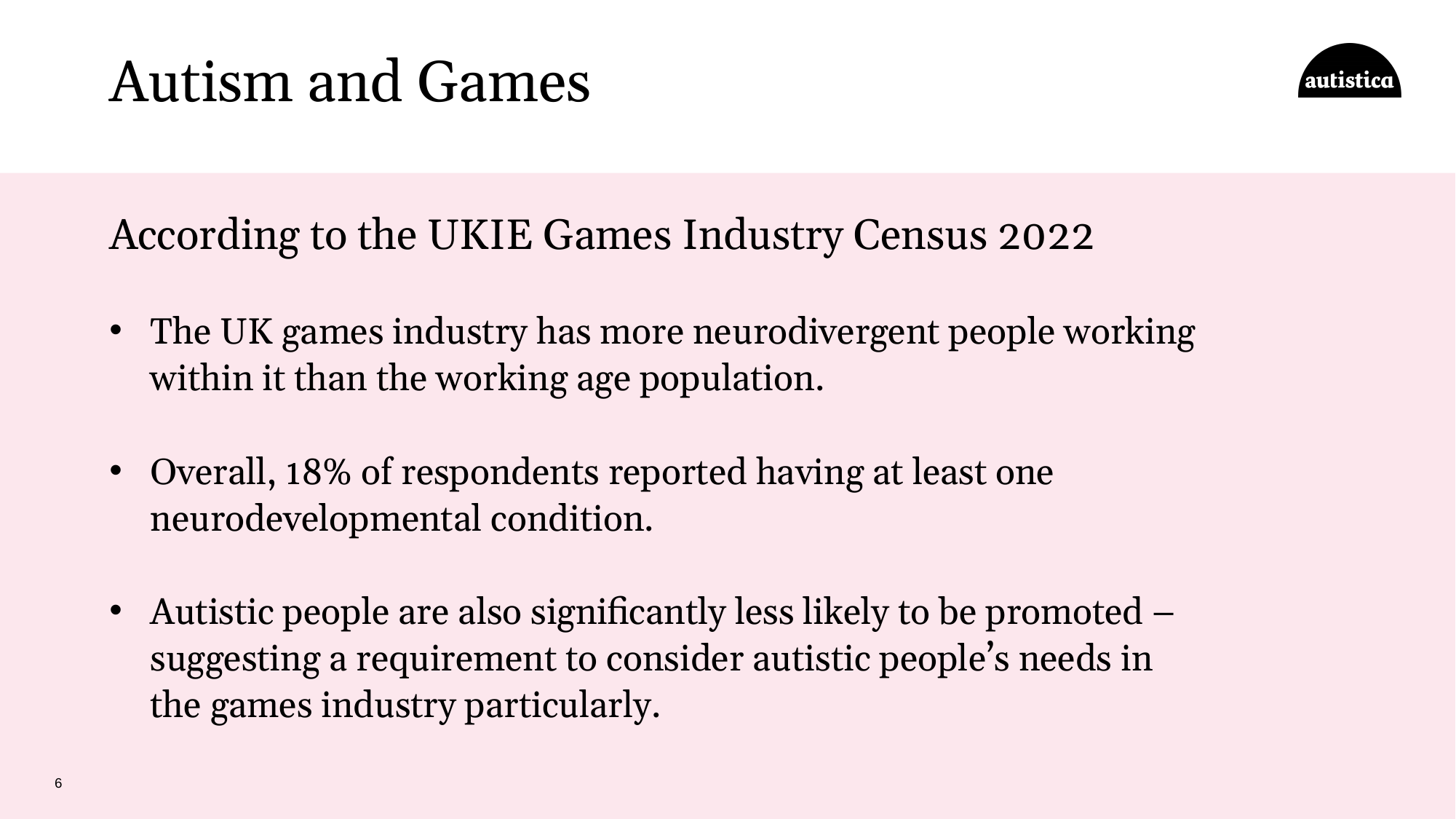

Autism and Games
According to the UKIE Games Industry Census 2022

The UK games industry has more neurodivergent people working within it than the working age population.

Overall, 18% of respondents reported having at least one neurodevelopmental condition.

Autistic people are also significantly less likely to be promoted – suggesting a requirement to consider autistic people’s needs in the games industry particularly.

6